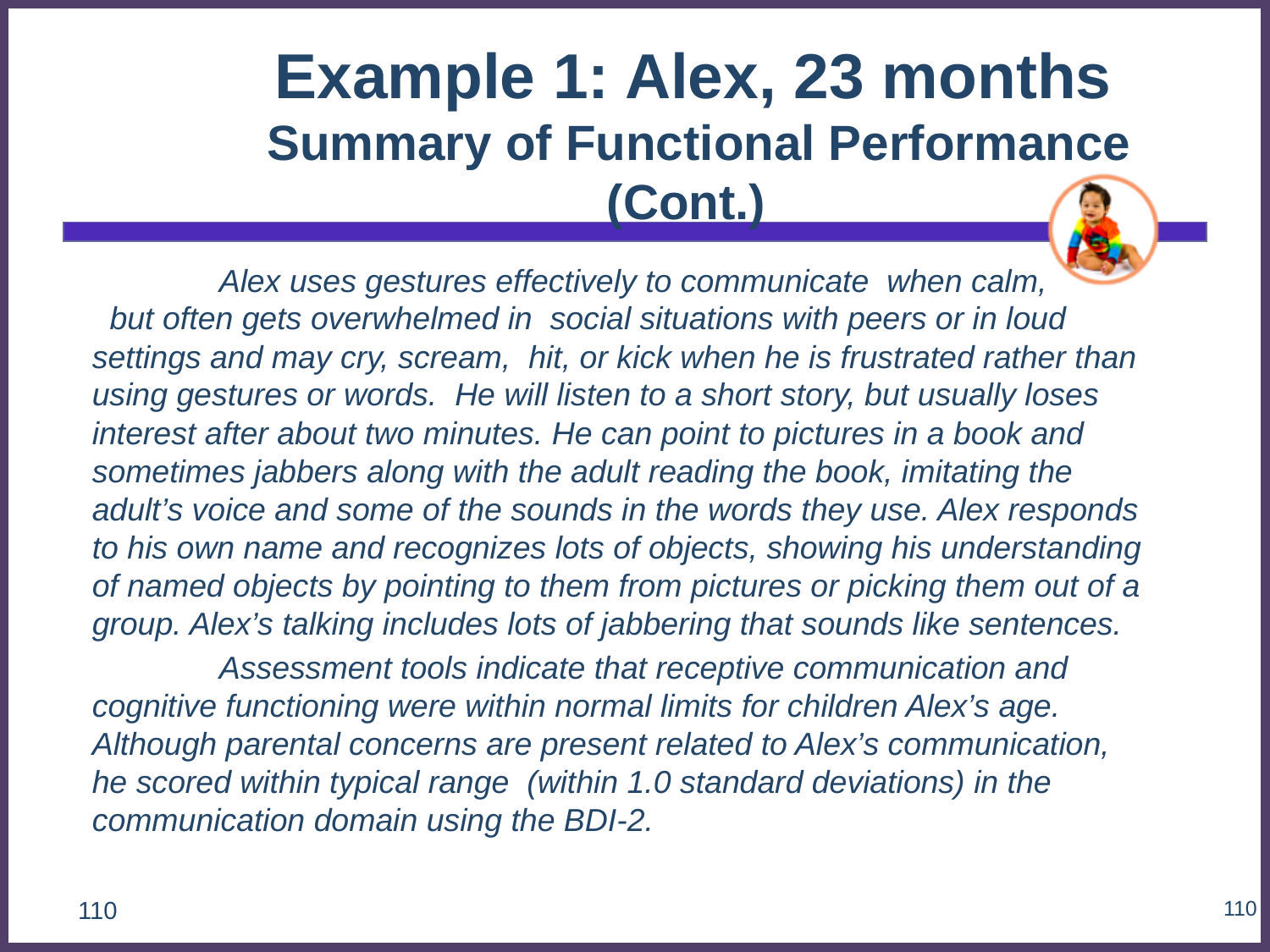

# Example 1: Alex, 23 months Summary of Functional Performance (Cont.)
		Alex uses gestures effectively to communicate  when calm,              but often gets overwhelmed in  social situations with peers or in loud settings and may cry, scream,  hit, or kick when he is frustrated rather than using gestures or words.  He will listen to a short story, but usually loses interest after about two minutes. He can point to pictures in a book and sometimes jabbers along with the adult reading the book, imitating the adult’s voice and some of the sounds in the words they use. Alex responds to his own name and recognizes lots of objects, showing his understanding of named objects by pointing to them from pictures or picking them out of a group. Alex’s talking includes lots of jabbering that sounds like sentences.
		Assessment tools indicate that receptive communication and cognitive functioning were within normal limits for children Alex’s age. Although parental concerns are present related to Alex’s communication, he scored within typical range  (within 1.0 standard deviations) in the communication domain using the BDI-2.
110